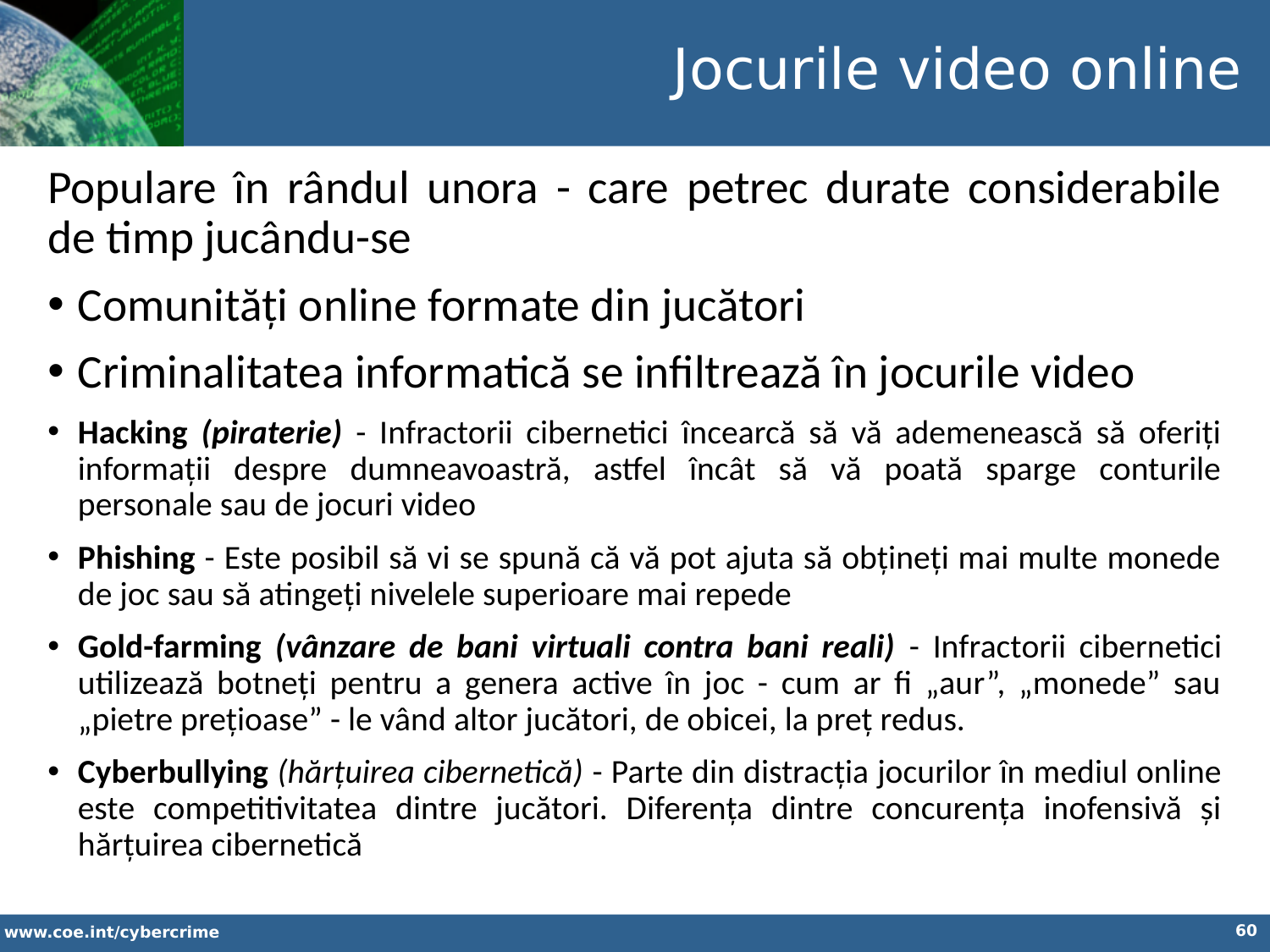

Jocurile video online
Populare în rândul unora - care petrec durate considerabile de timp jucându-se
Comunități online formate din jucători
Criminalitatea informatică se infiltrează în jocurile video
Hacking (piraterie) - Infractorii cibernetici încearcă să vă ademenească să oferiți informații despre dumneavoastră, astfel încât să vă poată sparge conturile personale sau de jocuri video
Phishing - Este posibil să vi se spună că vă pot ajuta să obțineți mai multe monede de joc sau să atingeți nivelele superioare mai repede
Gold-farming (vânzare de bani virtuali contra bani reali) - Infractorii cibernetici utilizează botneți pentru a genera active în joc - cum ar fi „aur”, „monede” sau „pietre prețioase” - le vând altor jucători, de obicei, la preț redus.
Cyberbullying (hărțuirea cibernetică) - Parte din distracția jocurilor în mediul online este competitivitatea dintre jucători. Diferența dintre concurența inofensivă și hărțuirea cibernetică